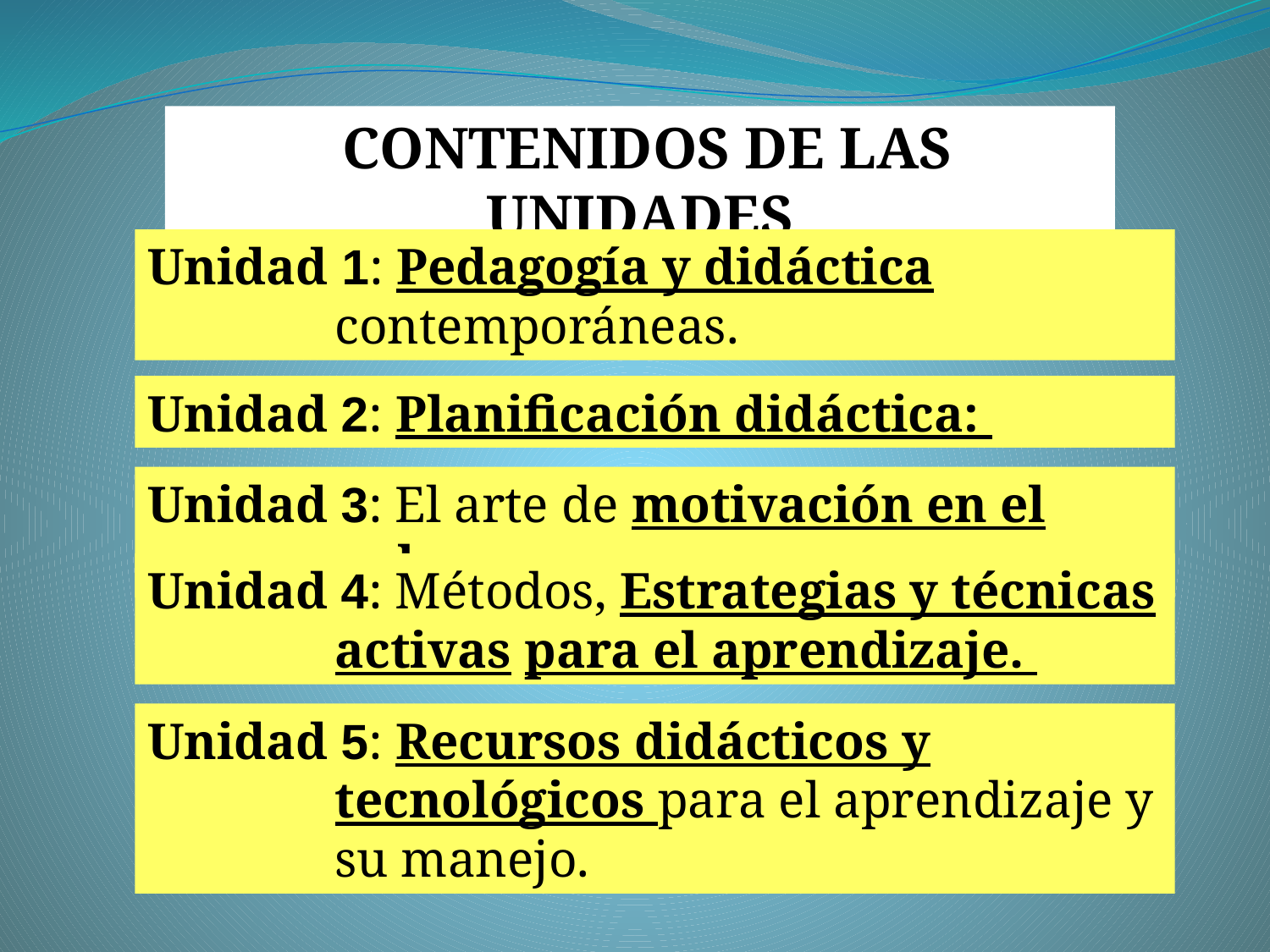

CONTENIDOS DE LAS UNIDADES
Unidad 1: Pedagogía y didáctica contemporáneas.
Unidad 2: Planificación didáctica:
Unidad 3: El arte de motivación en el aula.
Unidad 4: Métodos, Estrategias y técnicas activas para el aprendizaje.
Unidad 5: Recursos didácticos y tecnológicos para el aprendizaje y su manejo.